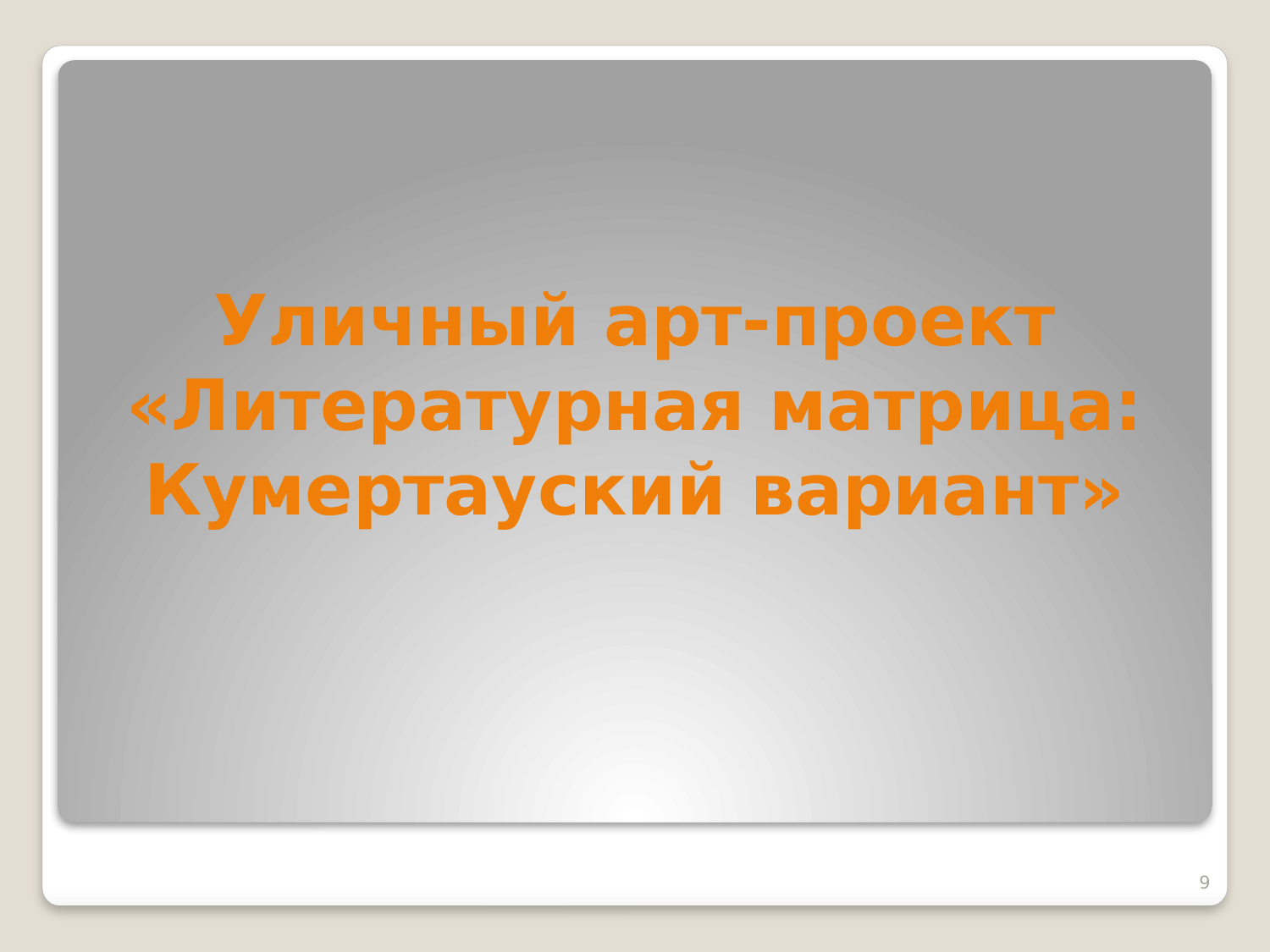

# Уличный арт-проект «Литературная матрица: Кумертауский вариант»
9